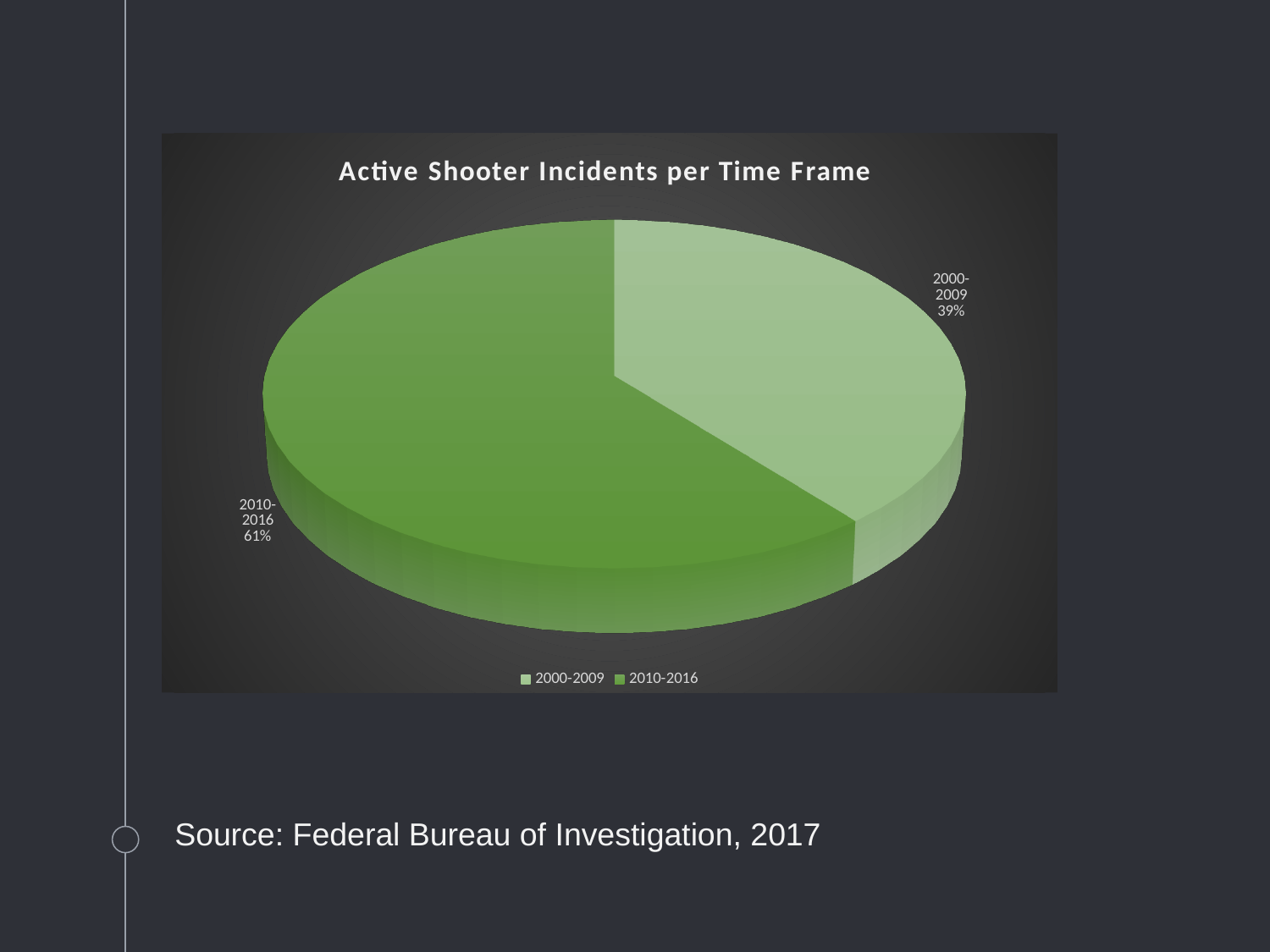

[unsupported chart]

Source: Federal Bureau of Investigation, 2017